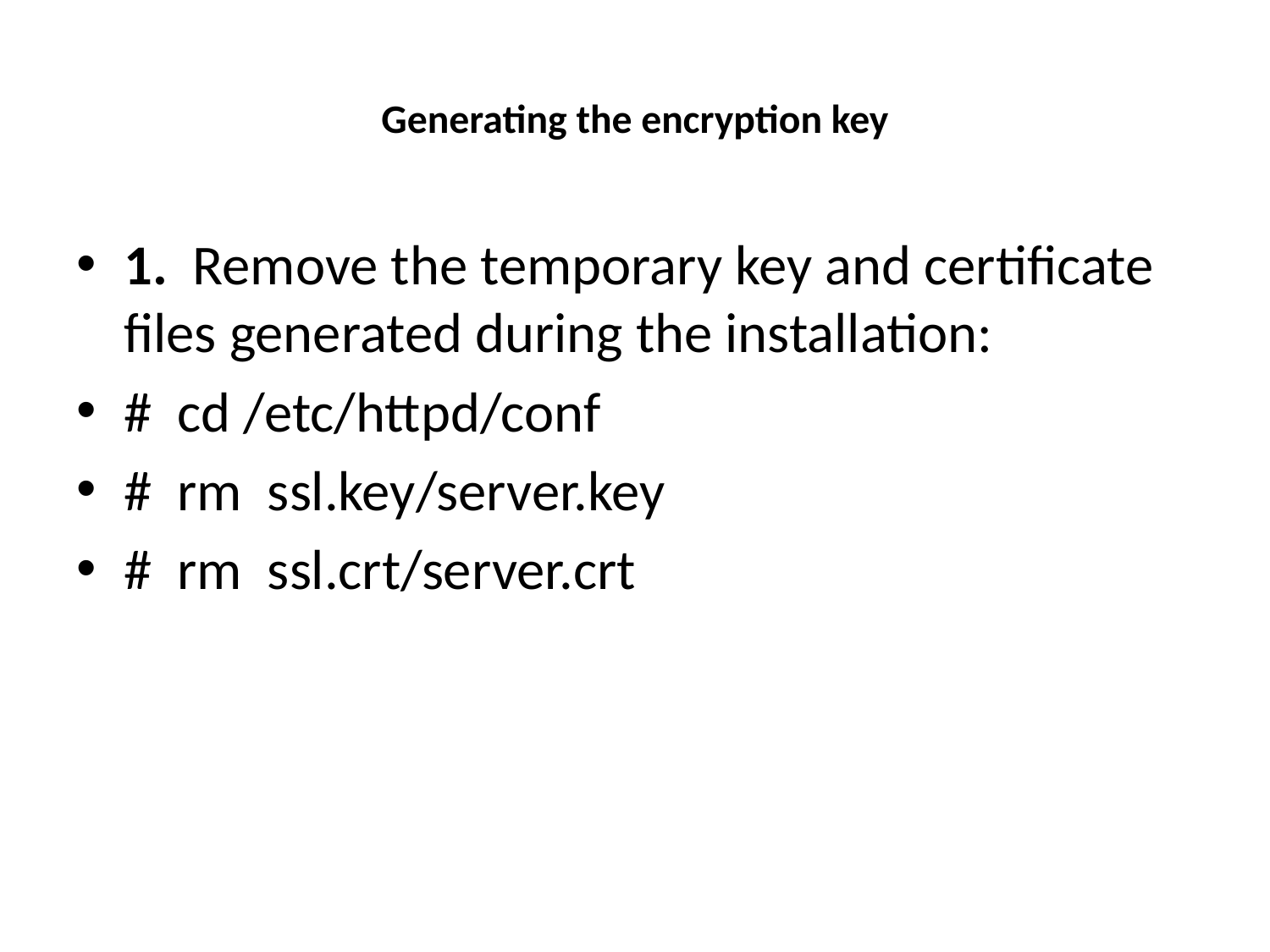

# Generating the encryption key
1.  Remove the temporary key and certificate files generated during the installation:
#  cd /etc/httpd/conf
#  rm  ssl.key/server.key
#  rm  ssl.crt/server.crt